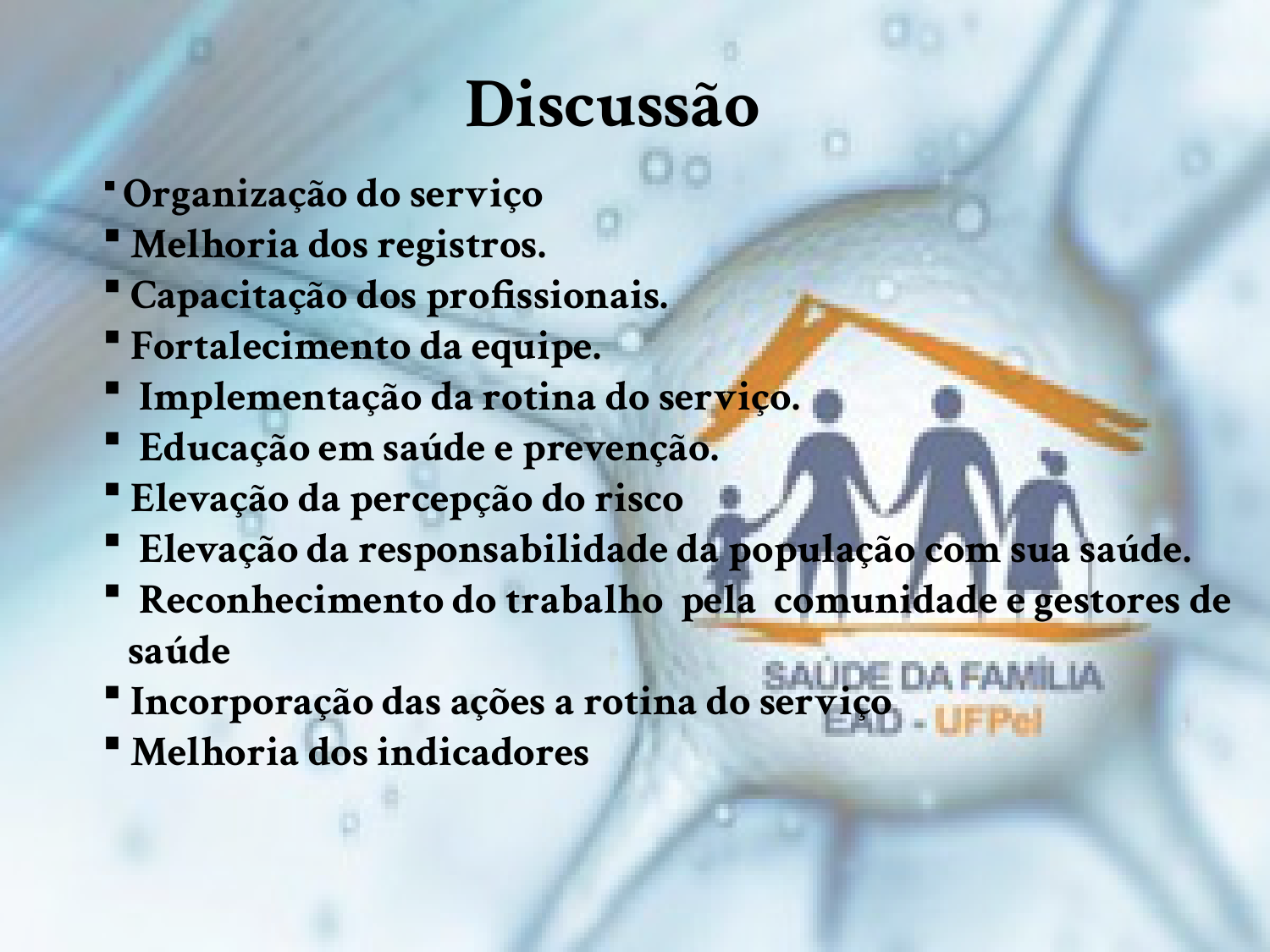

Discussão
 Organização do serviço
 Melhoria dos registros.
 Capacitação dos profissionais.
 Fortalecimento da equipe.
  Implementação da rotina do serviço.
  Educação em saúde e prevenção.
 Elevação da percepção do risco
  Elevação da responsabilidade da população com sua saúde.
  Reconhecimento do trabalho  pela  comunidade e gestores de
   saúde
 Incorporação das ações a rotina do serviço
 Melhoria dos indicadores